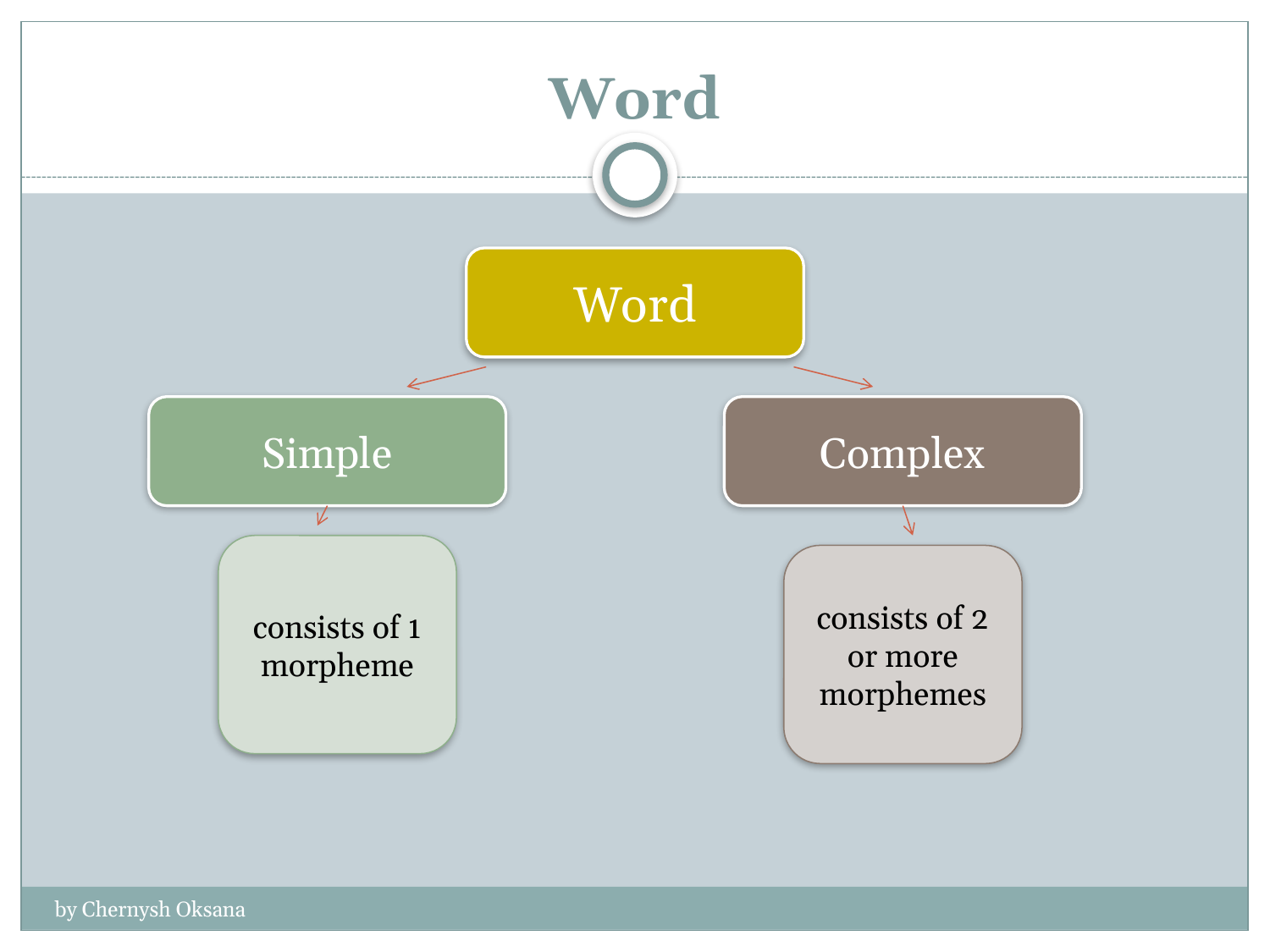

# Word
Word
Simple
Complex
consists of 1 morpheme
consists of 2 or more morphemes
by Chernysh Oksana